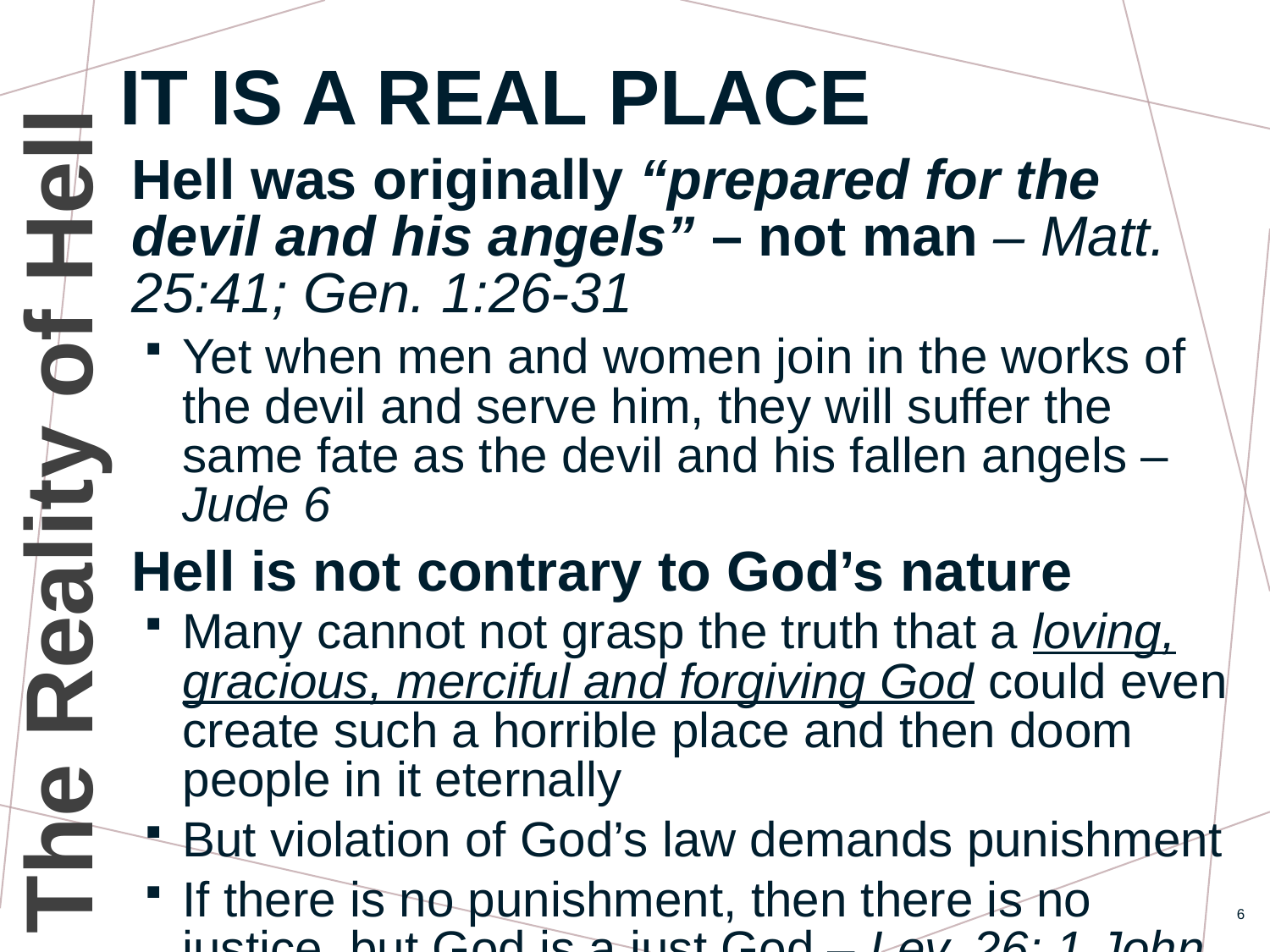

# It is a real place
Hell was originally “prepared for the devil and his angels” – not man – Matt. 25:41; Gen. 1:26-31
Yet when men and women join in the works of the devil and serve him, they will suffer the same fate as the devil and his fallen angels – Jude 6
Hell is not contrary to God’s nature
Many cannot not grasp the truth that a loving, gracious, merciful and forgiving God could even create such a horrible place and then doom people in it eternally
But violation of God’s law demands punishment
If there is no punishment, then there is no justice, but God is a just God – Lev. 26; 1 John 1:9; Rom. 3:26
Col. 3:25; Acts 17:30-31; 2 Thess. 1:7-8; Rom. 2:1-11
The Reality of Hell
6